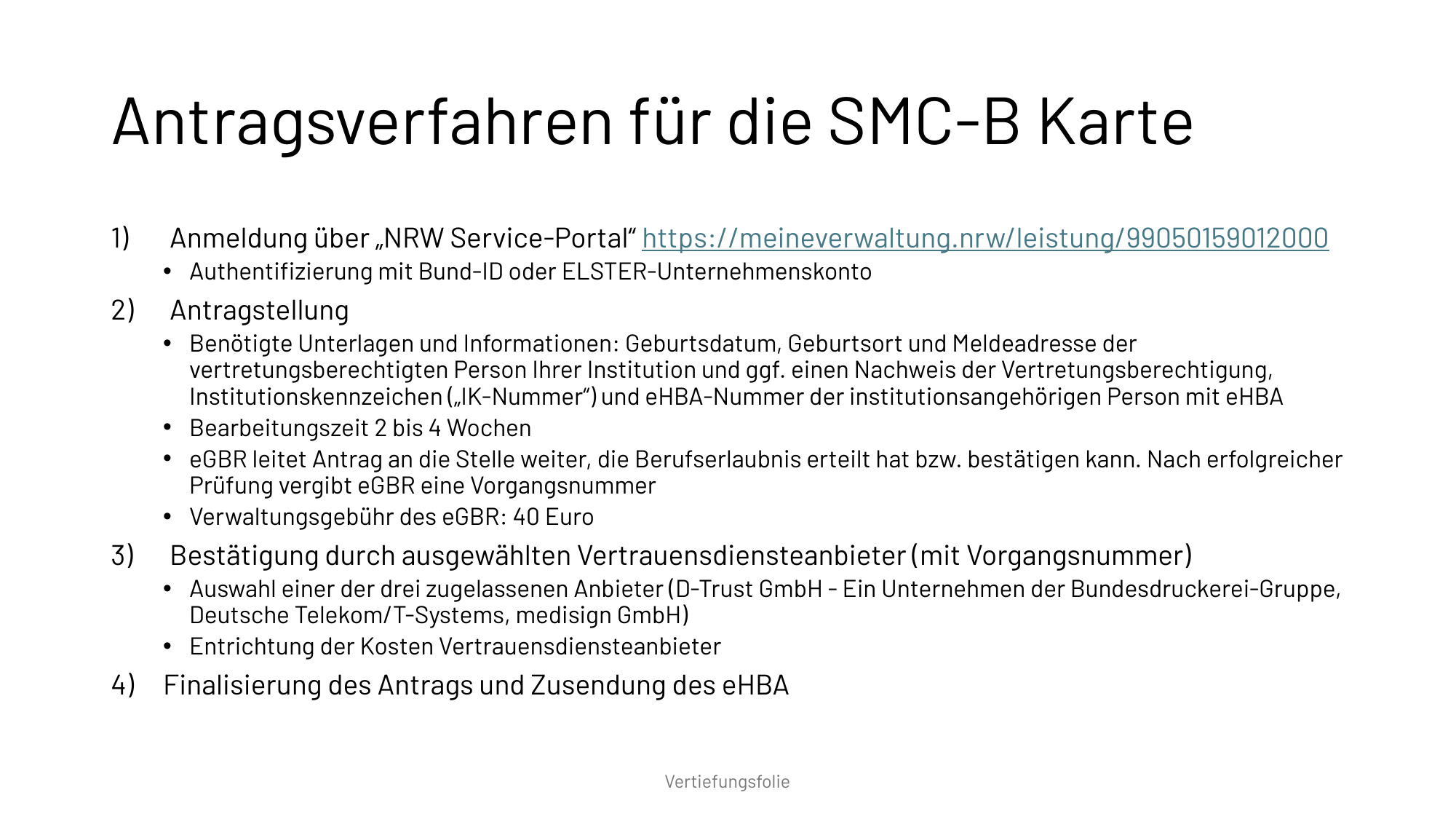

# Antragsverfahren für die SMC-B Karte
Anmeldung über „NRW Service-Portal“ https://meineverwaltung.nrw/leistung/99050159012000
Authentifizierung mit Bund-ID oder ELSTER-Unternehmenskonto
Antragstellung
Benötigte Unterlagen und Informationen: Geburtsdatum, Geburtsort und Meldeadresse der vertretungsberechtigten Person Ihrer Institution und ggf. einen Nachweis der Vertretungsberechtigung, Institutionskennzeichen („IK-Nummer“) und eHBA-Nummer der institutionsangehörigen Person mit eHBA
Bearbeitungszeit 2 bis 4 Wochen
eGBR leitet Antrag an die Stelle weiter, die Berufserlaubnis erteilt hat bzw. bestätigen kann. Nach erfolgreicher Prüfung vergibt eGBR eine Vorgangsnummer
Verwaltungsgebühr des eGBR: 40 Euro
Bestätigung durch ausgewählten Vertrauensdiensteanbieter (mit Vorgangsnummer)
Auswahl einer der drei zugelassenen Anbieter (D-Trust GmbH - Ein Unternehmen der Bundesdruckerei-Gruppe, Deutsche Telekom/T-Systems, medisign GmbH)
Entrichtung der Kosten Vertrauensdiensteanbieter
Finalisierung des Antrags und Zusendung des eHBA

Vertiefungsfolie